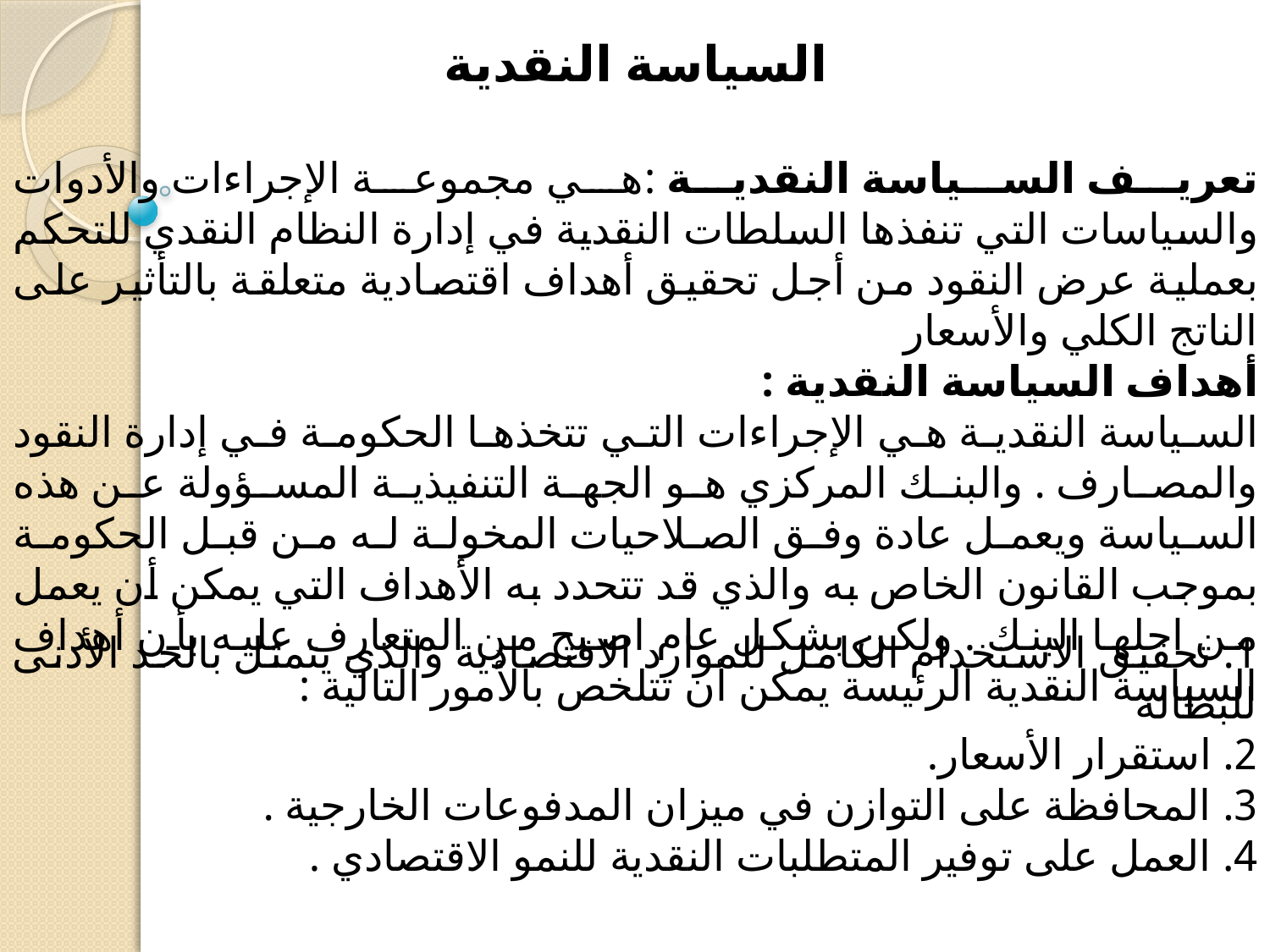

السياسة النقدية

تعريف السياسة النقدية :هي مجموعة الإجراءات والأدوات والسياسات التي تنفذها السلطات النقدية في إدارة النظام النقدي للتحكم بعملية عرض النقود من أجل تحقيق أهداف اقتصادية متعلقة بالتأثير على الناتج الكلي والأسعار
أهداف السياسة النقدية :
السياسة النقدية هي الإجراءات التي تتخذها الحكومة في إدارة النقود والمصارف . والبنك المركزي هو الجهة التنفيذية المسؤولة عن هذه السياسة ويعمل عادة وفق الصلاحيات المخولة له من قبل الحكومة بموجب القانون الخاص به والذي قد تتحدد به الأهداف التي يمكن أن يعمل من اجلها البنك . ولكن بشكل عام اصبح من المتعارف عليه بأن أهداف السياسة النقدية الرئيسة يمكن أن تتلخص بالأمور التالية :
1. تحقيق الاستخدام الكامل للموارد الاقتصادية والذي يتمثل بالحد الأدنى للبطالة
2. استقرار الأسعار.
3. المحافظة على التوازن في ميزان المدفوعات الخارجية .
4. العمل على توفير المتطلبات النقدية للنمو الاقتصادي .